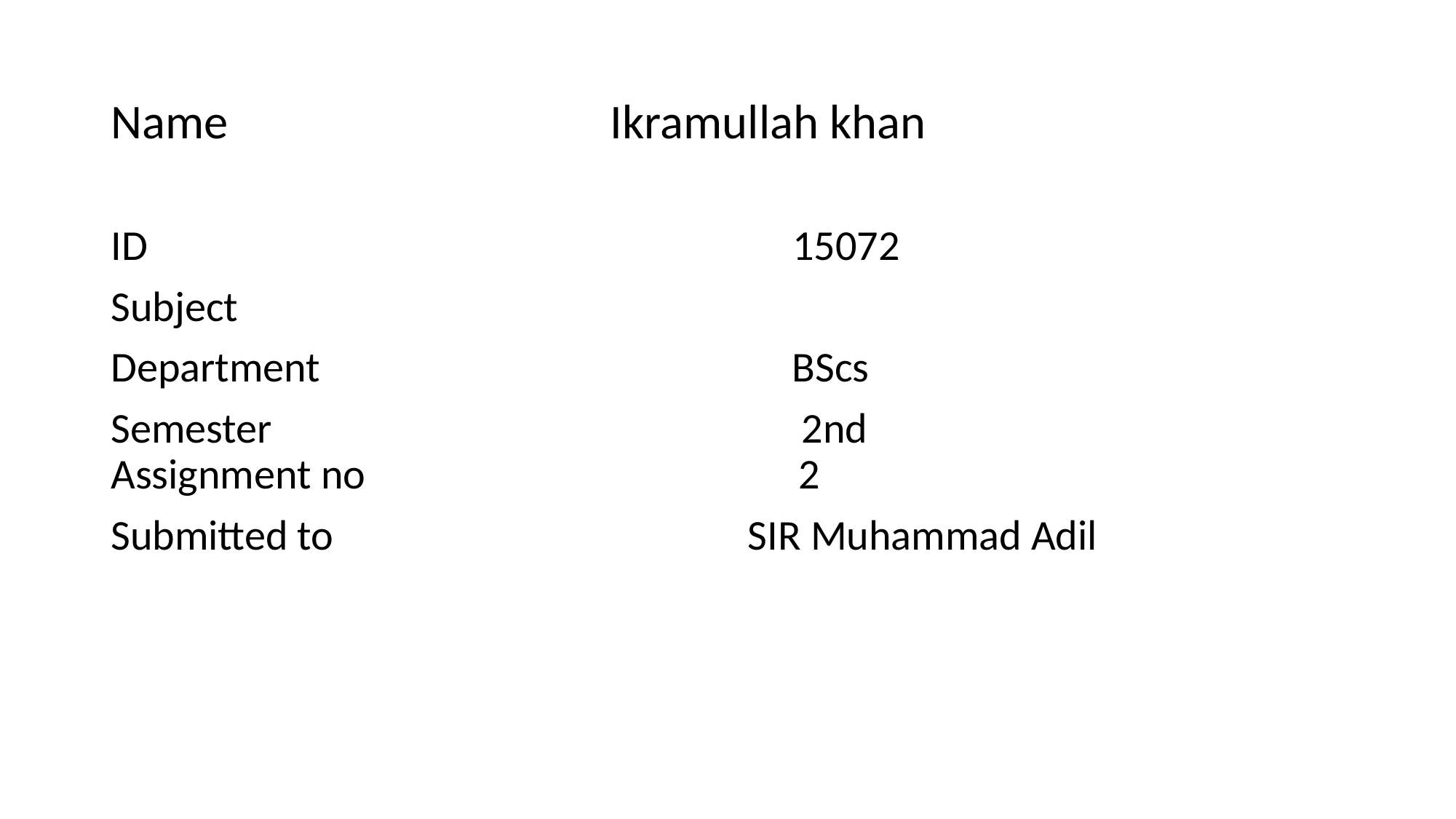

# Name                                   Ikramullah khan
ID                                                                   15072
Subject
Department                                                 BScs
Semester                                                       2nd
Assignment no                                             2
Submitted to                                           SIR Muhammad Adil